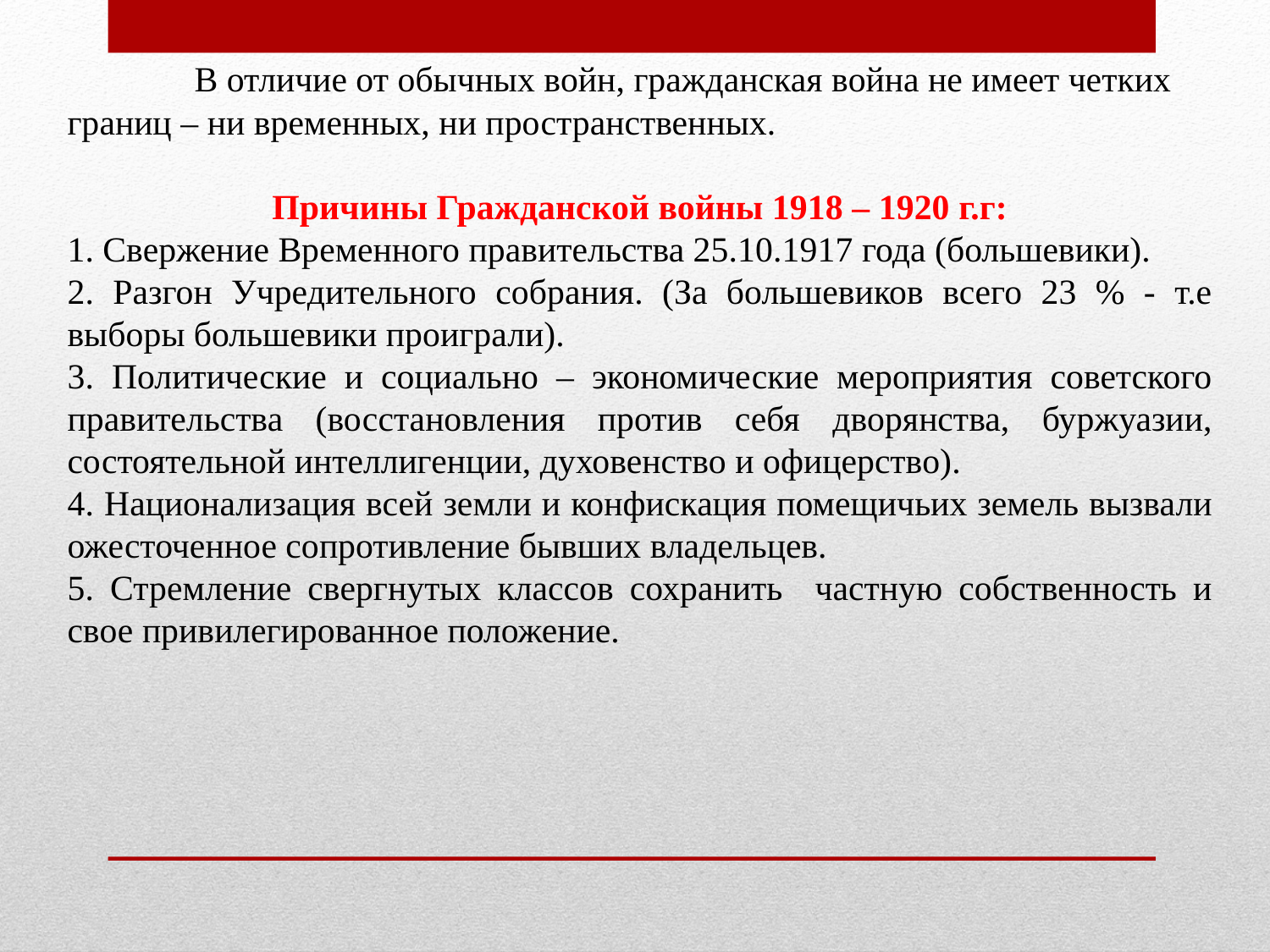

В отличие от обычных войн, гражданская война не имеет четких границ – ни временных, ни пространственных.

Причины Гражданской войны 1918 – 1920 г.г:
1. Свержение Временного правительства 25.10.1917 года (большевики).
2. Разгон Учредительного собрания. (За большевиков всего 23 % - т.е выборы большевики проиграли).
3. Политические и социально – экономические мероприятия советского правительства (восстановления против себя дворянства, буржуазии, состоятельной интеллигенции, духовенство и офицерство).
4. Национализация всей земли и конфискация помещичьих земель вызвали ожесточенное сопротивление бывших владельцев.
5. Стремление свергнутых классов сохранить  частную собственность и свое привилегированное положение.